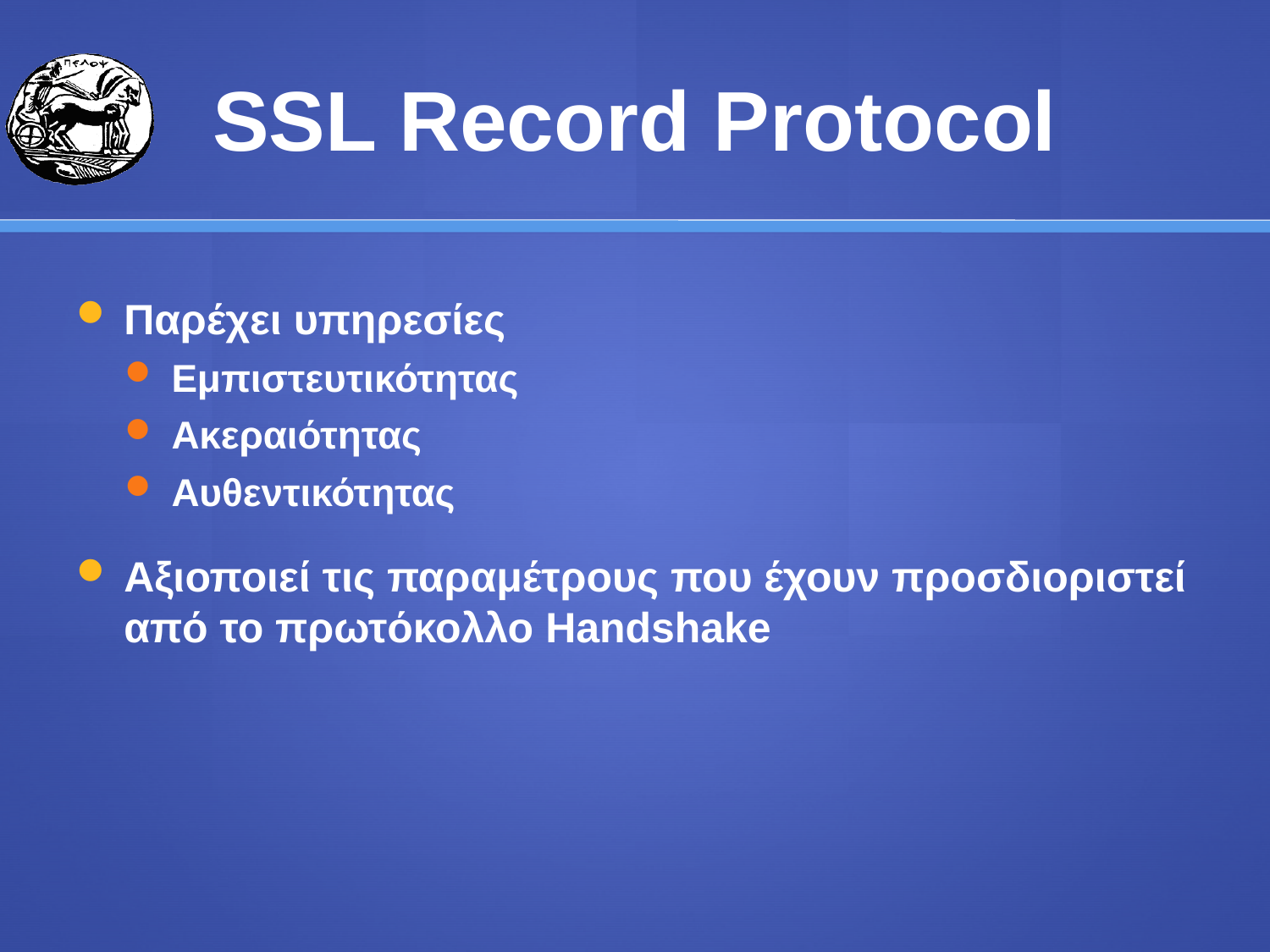

# SSL Record Protocol
Παρέχει υπηρεσίες
Εμπιστευτικότητας
Ακεραιότητας
Αυθεντικότητας
Αξιοποιεί τις παραμέτρους που έχουν προσδιοριστεί από το πρωτόκολλο Handshake